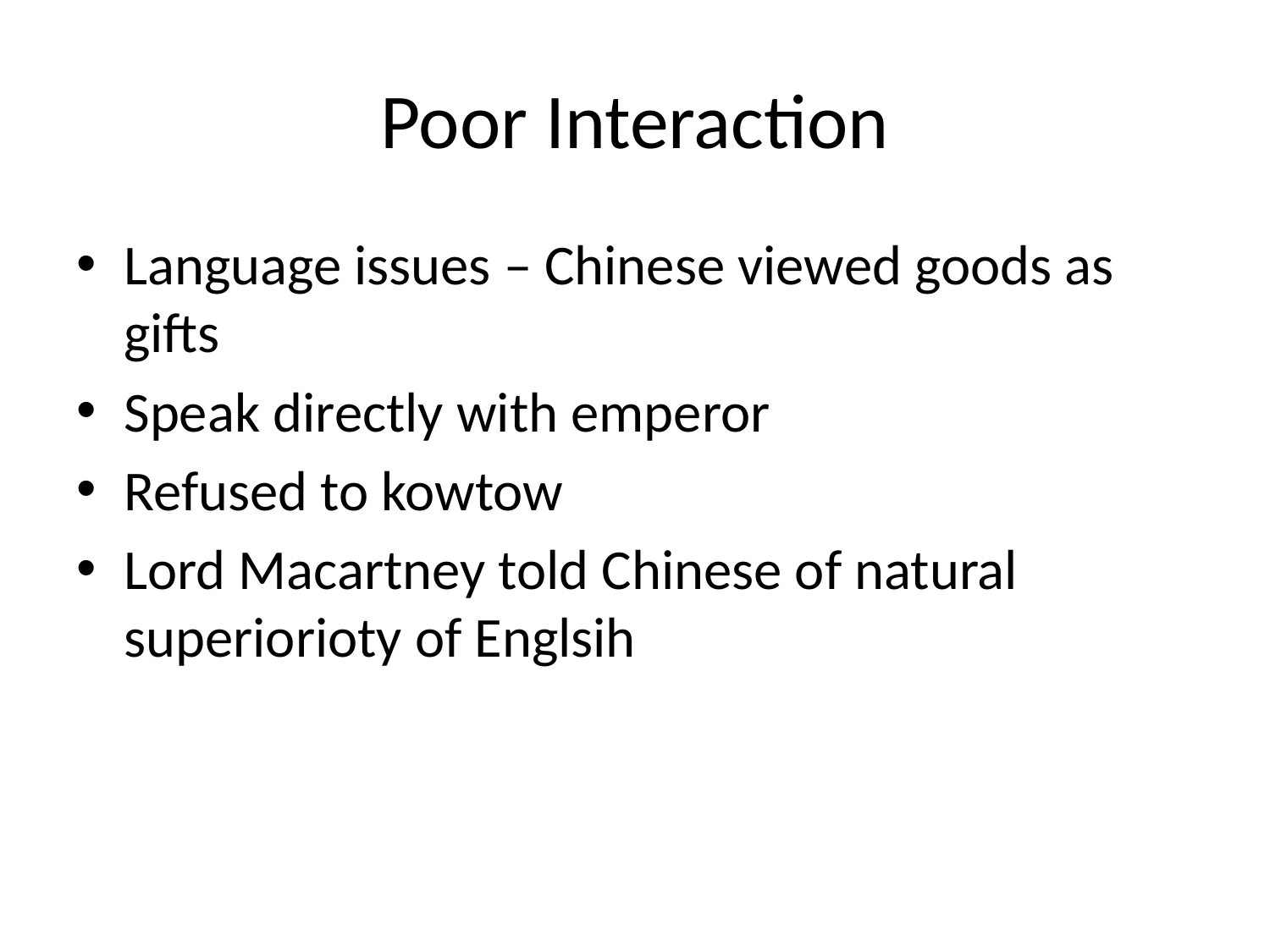

# Poor Interaction
Language issues – Chinese viewed goods as gifts
Speak directly with emperor
Refused to kowtow
Lord Macartney told Chinese of natural superiorioty of Englsih